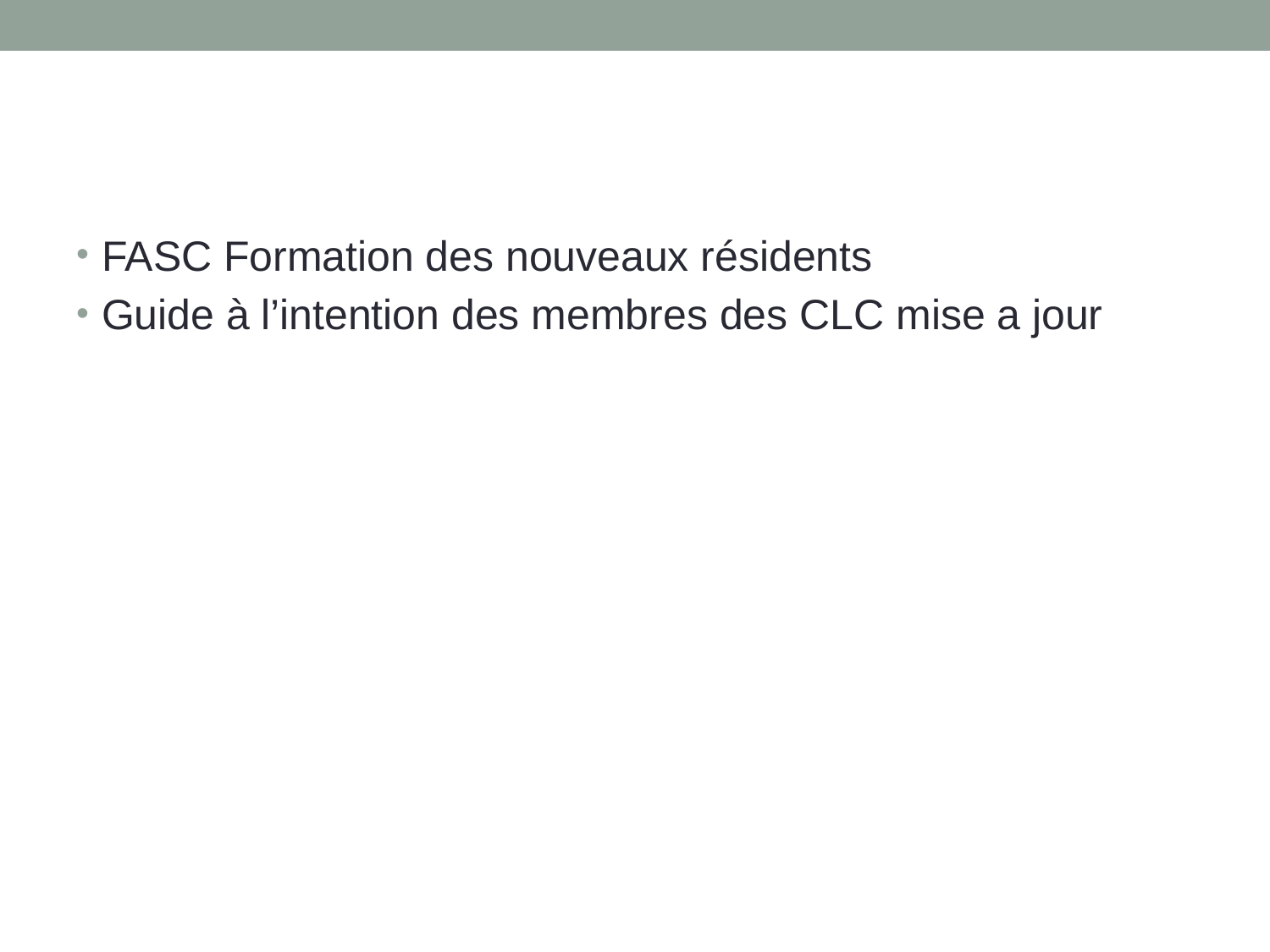

#
FASC Formation des nouveaux résidents
Guide à l’intention des membres des CLC mise a jour